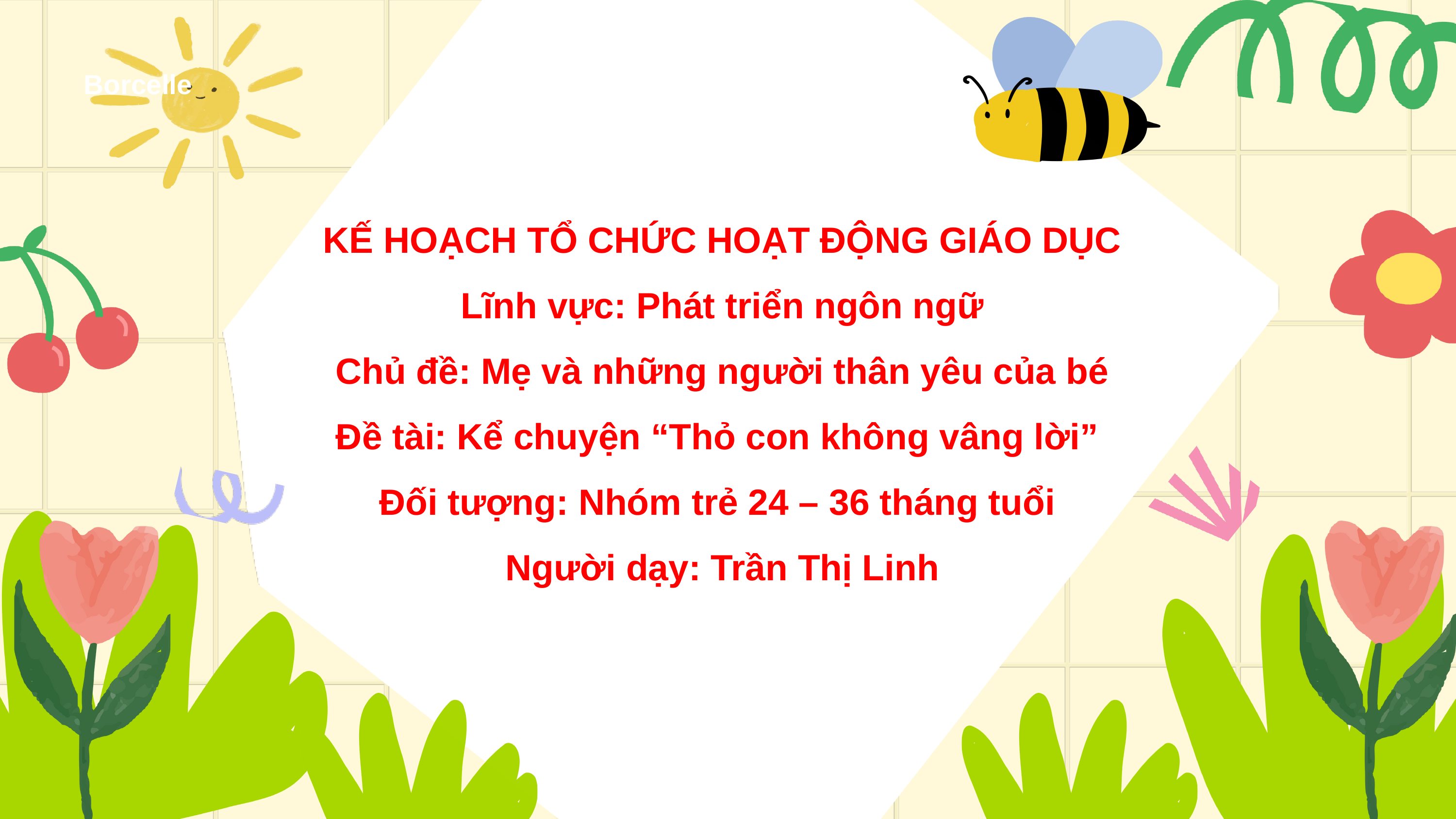

Borcelle
KẾ HOẠCH TỔ CHỨC HOẠT ĐỘNG GIÁO DỤC
Lĩnh vực: Phát triển ngôn ngữ
Chủ đề: Mẹ và những người thân yêu của bé
Đề tài: Kể chuyện “Thỏ con không vâng lời”
Đối tượng: Nhóm trẻ 24 – 36 tháng tuổi
Người dạy: Trần Thị Linh

Let’s Starts